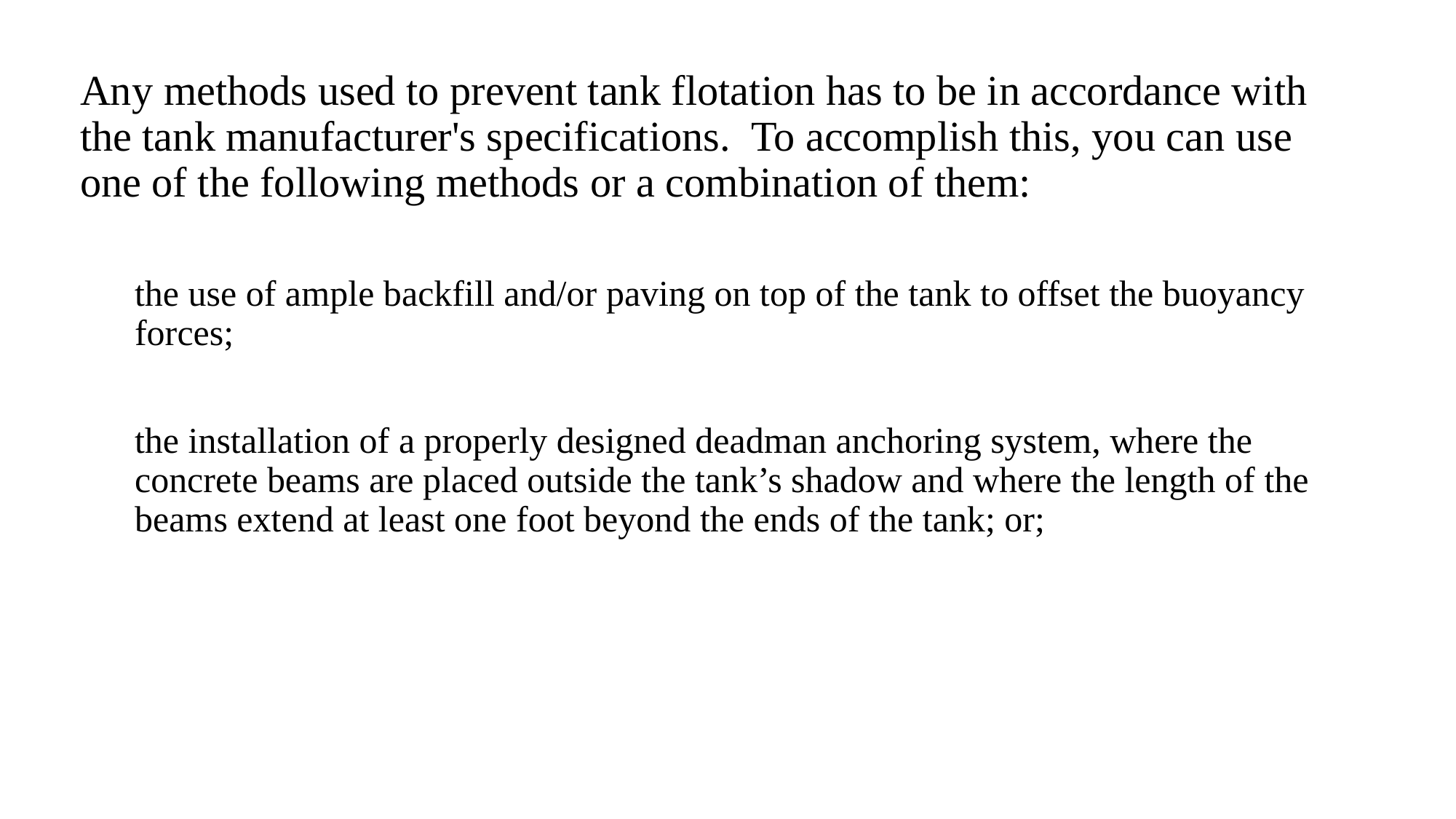

Any methods used to prevent tank flotation has to be in accordance with the tank manufacturer's specifications.  To accomplish this, you can use one of the following methods or a combination of them:

the use of ample backfill and/or paving on top of the tank to offset the buoyancy forces;

the installation of a properly designed deadman anchoring system, where the concrete beams are placed outside the tank’s shadow and where the length of the beams extend at least one foot beyond the ends of the tank; or;